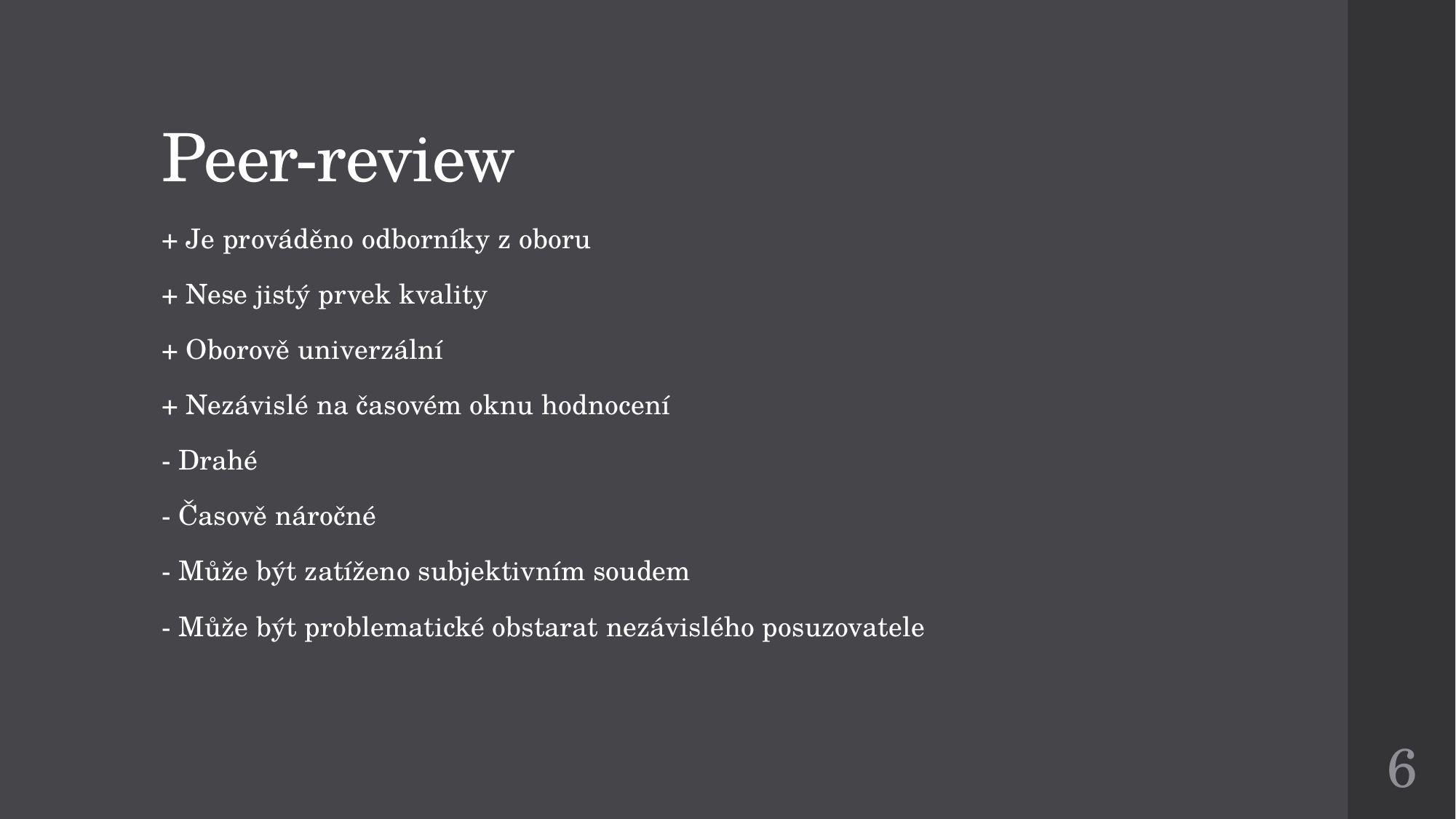

# Peer-review
+ Je prováděno odborníky z oboru
+ Nese jistý prvek kvality
+ Oborově univerzální
+ Nezávislé na časovém oknu hodnocení
- Drahé
- Časově náročné
- Může být zatíženo subjektivním soudem
- Může být problematické obstarat nezávislého posuzovatele
6